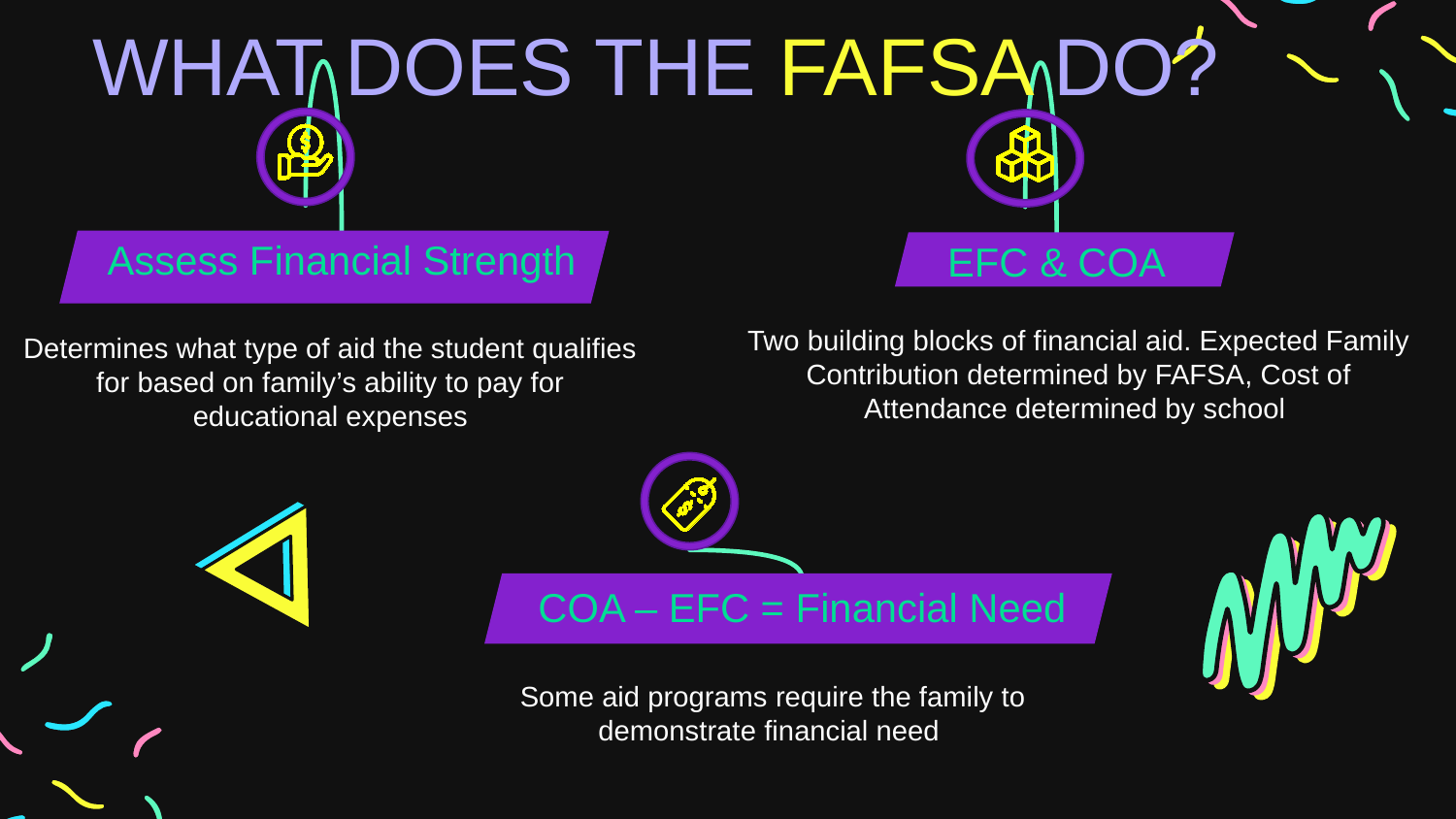

# WHAT DOES THE FAFSA DO?

Assess Financial Strength

EFC & COA
Two building blocks of financial aid. Expected Family Contribution determined by FAFSA, Cost of Attendance determined by school
Determines what type of aid the student qualifies for based on family’s ability to pay for educational expenses

COA – EFC = Financial Need
Some aid programs require the family to demonstrate financial need